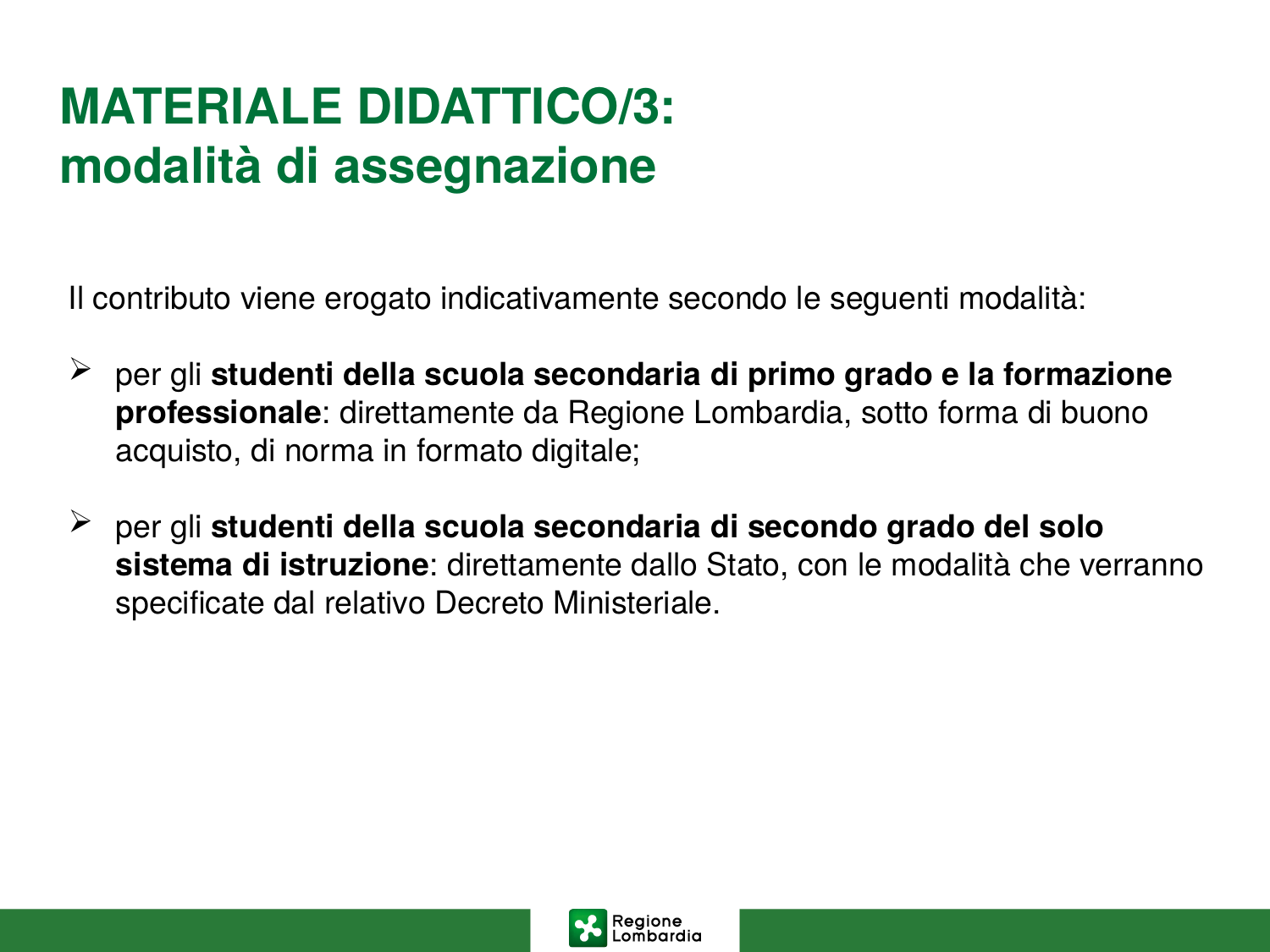

# MATERIALE DIDATTICO/3: modalità di assegnazione
Il contributo viene erogato indicativamente secondo le seguenti modalità:

per gli studenti della scuola secondaria di primo grado e la formazione professionale: direttamente da Regione Lombardia, sotto forma di buono acquisto, di norma in formato digitale;

per gli studenti della scuola secondaria di secondo grado del solo sistema di istruzione: direttamente dallo Stato, con le modalità che verranno specificate dal relativo Decreto Ministeriale.